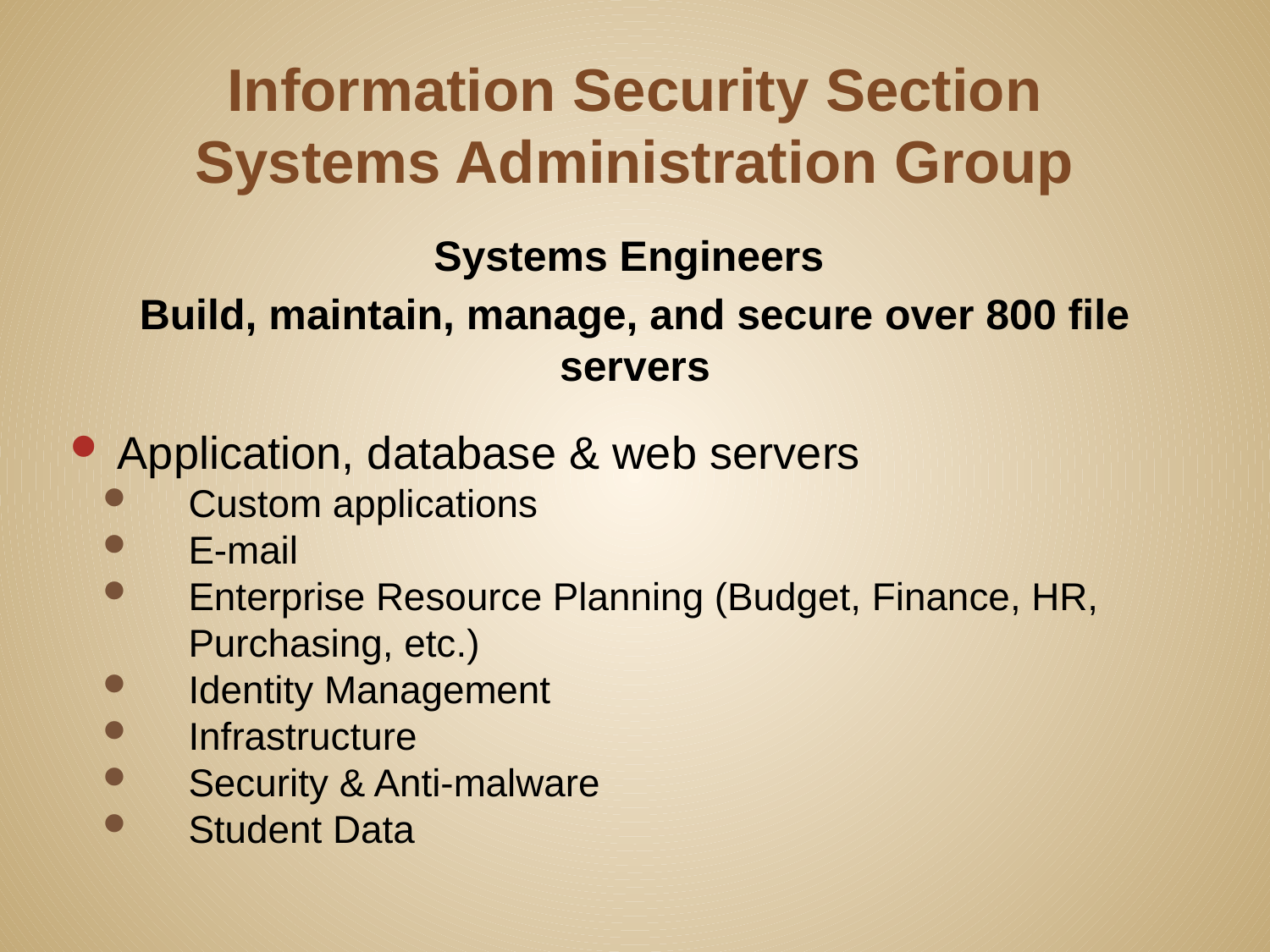

# Information Security Section Systems Administration Group
Systems Engineers
Build, maintain, manage, and secure over 800 file servers

Application, database & web servers
Custom applications
E-mail
Enterprise Resource Planning (Budget, Finance, HR, Purchasing, etc.)
Identity Management
Infrastructure
Security & Anti-malware
Student Data